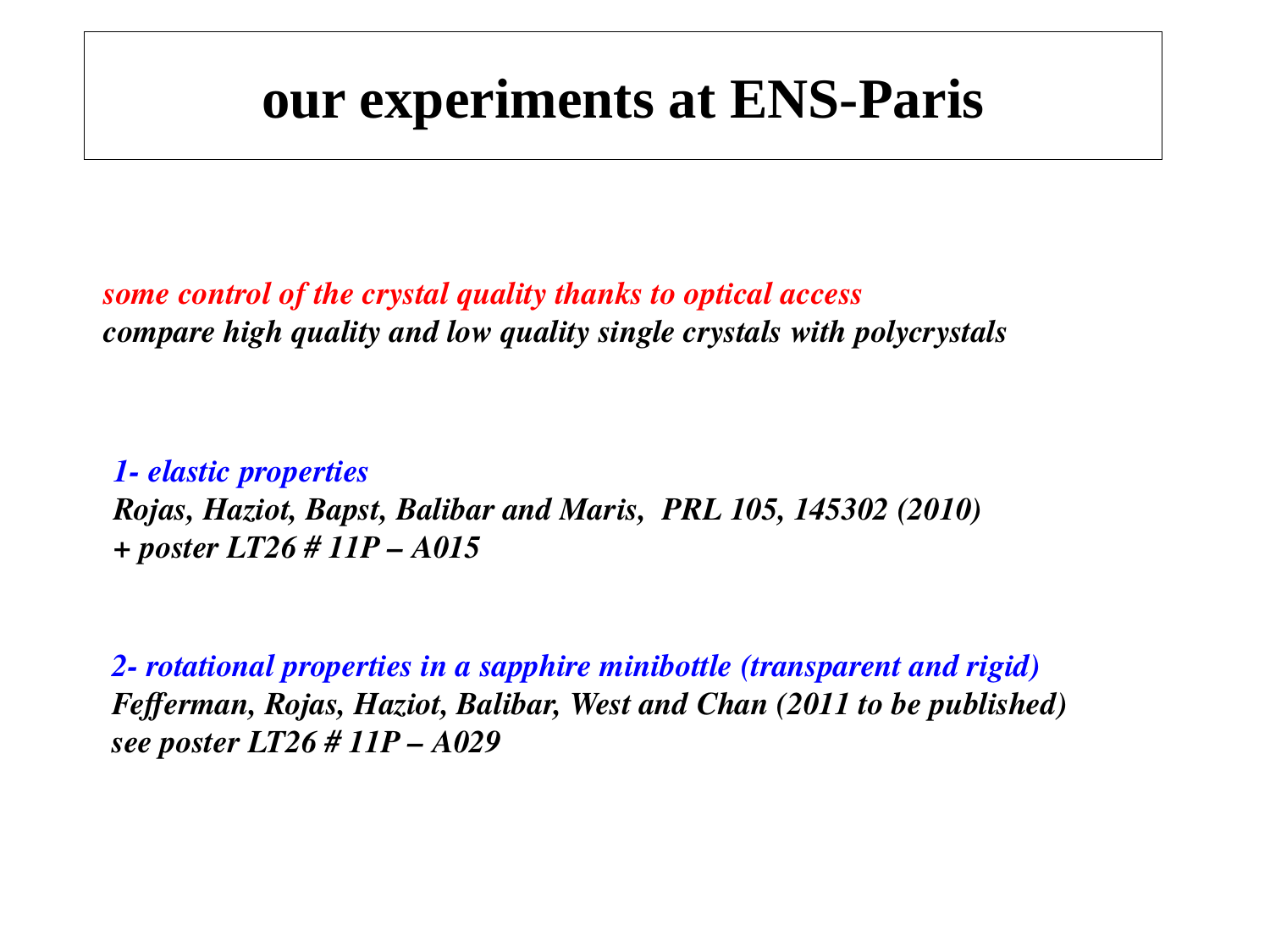

# our experiments at ENS-Paris
some control of the crystal quality thanks to optical access
compare high quality and low quality single crystals with polycrystals
1- elastic properties
Rojas, Haziot, Bapst, Balibar and Maris,  PRL 105, 145302 (2010)
+ poster LT26 # 11P – A015
2- rotational properties in a sapphire minibottle (transparent and rigid)
Fefferman, Rojas, Haziot, Balibar, West and Chan (2011 to be published)
see poster LT26 # 11P – A029